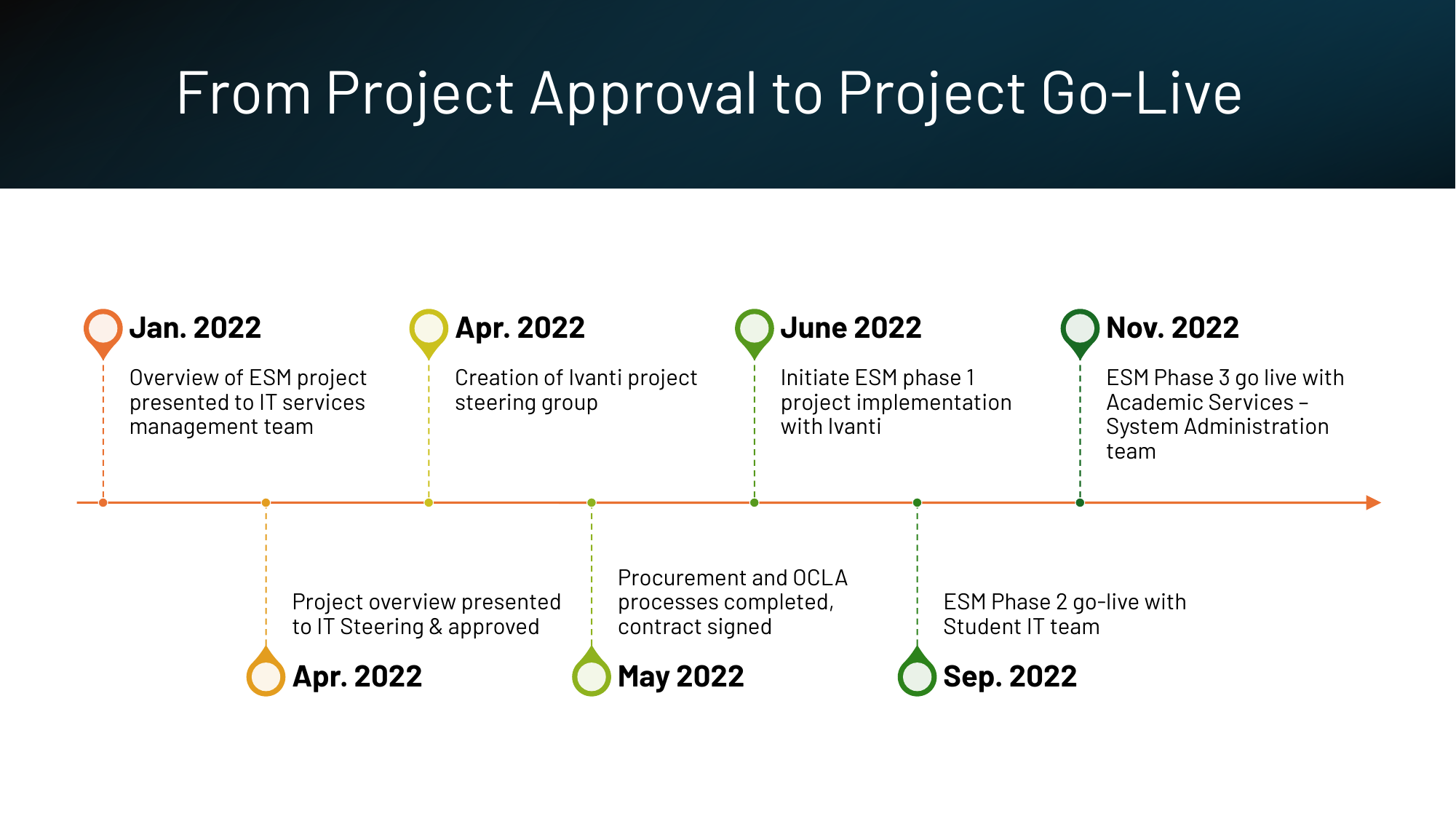

# From Project Approval to Project Go-Live
Overview of ESM project presented to IT services management team
Jan. 2022
Project overview presented to IT Steering & approved
Apr. 2022
Creation of Ivanti project steering group
Apr. 2022
Procurement and OCLA processes completed, contract signed
May 2022
Initiate ESM phase 1 project implementation with Ivanti
June 2022
ESM Phase 2 go-live with Student IT team
Sep. 2022
ESM Phase 3 go live with Academic Services – System Administration team
Nov. 2022